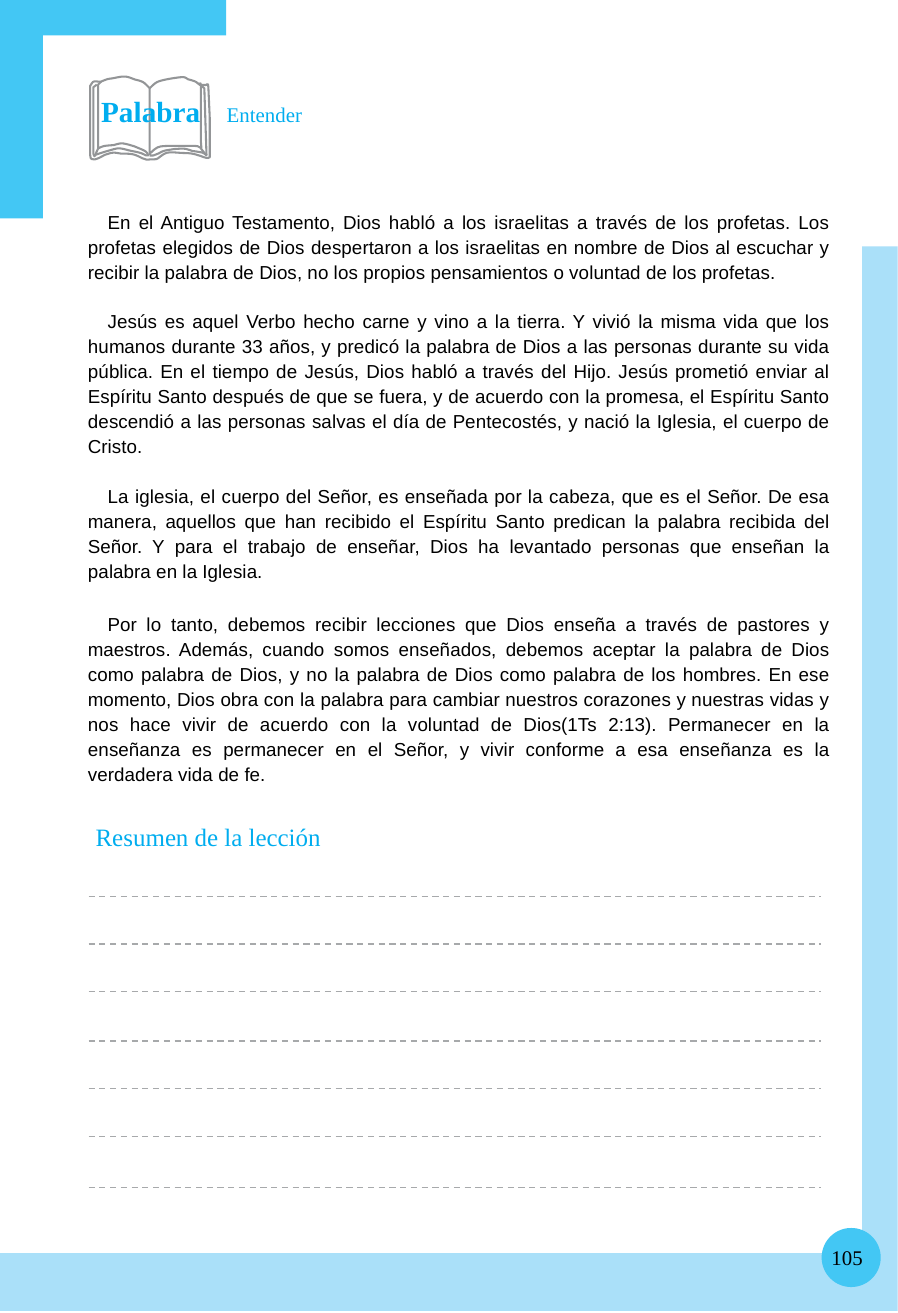

Palabra     Entender

En el Antiguo Testamento, Dios habló a los israelitas a través de los profetas. Los profetas elegidos de Dios despertaron a los israelitas en nombre de Dios al escuchar y recibir la palabra de Dios, no los propios pensamientos o voluntad de los profetas.

Jesús es aquel Verbo hecho carne y vino a la tierra. Y vivió la misma vida que los humanos durante 33 años, y predicó la palabra de Dios a las personas durante su vida pública. En el tiempo de Jesús, Dios habló a través del Hijo. Jesús prometió enviar al Espíritu Santo después de que se fuera, y de acuerdo con la promesa, el Espíritu Santo descendió a las personas salvas el día de Pentecostés, y nació la Iglesia, el cuerpo de Cristo.
La iglesia, el cuerpo del Señor, es enseñada por la cabeza, que es el Señor. De esa manera, aquellos que han recibido el Espíritu Santo predican la palabra recibida del Señor. Y para el trabajo de enseñar, Dios ha levantado personas que enseñan la palabra en la Iglesia.
Por lo tanto, debemos recibir lecciones que Dios enseña a través de pastores y maestros. Además, cuando somos enseñados, debemos aceptar la palabra de Dios como palabra de Dios, y no la palabra de Dios como palabra de los hombres. En ese momento, Dios obra con la palabra para cambiar nuestros corazones y nuestras vidas y nos hace vivir de acuerdo con la voluntad de Dios(1Ts 2:13). Permanecer en la enseñanza es permanecer en el Señor, y vivir conforme a esa enseñanza es la verdadera vida de fe.
Resumen de la lección

105